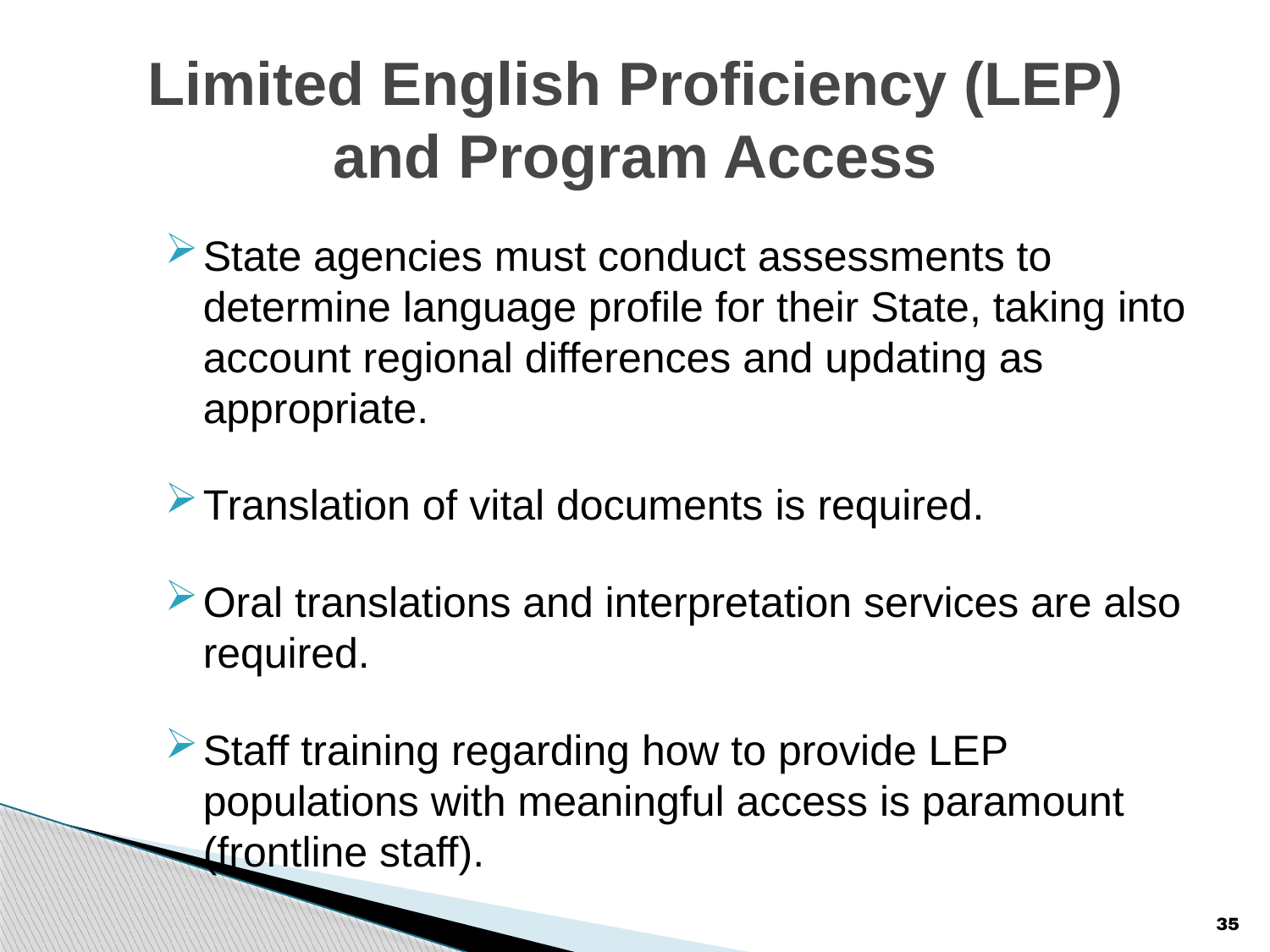

# Limited English Proficiency (LEP) and Program Access
State agencies must conduct assessments to determine language profile for their State, taking into account regional differences and updating as appropriate.

Translation of vital documents is required.

Oral translations and interpretation services are also required.

Staff training regarding how to provide LEP populations with meaningful access is paramount (frontline staff).
35